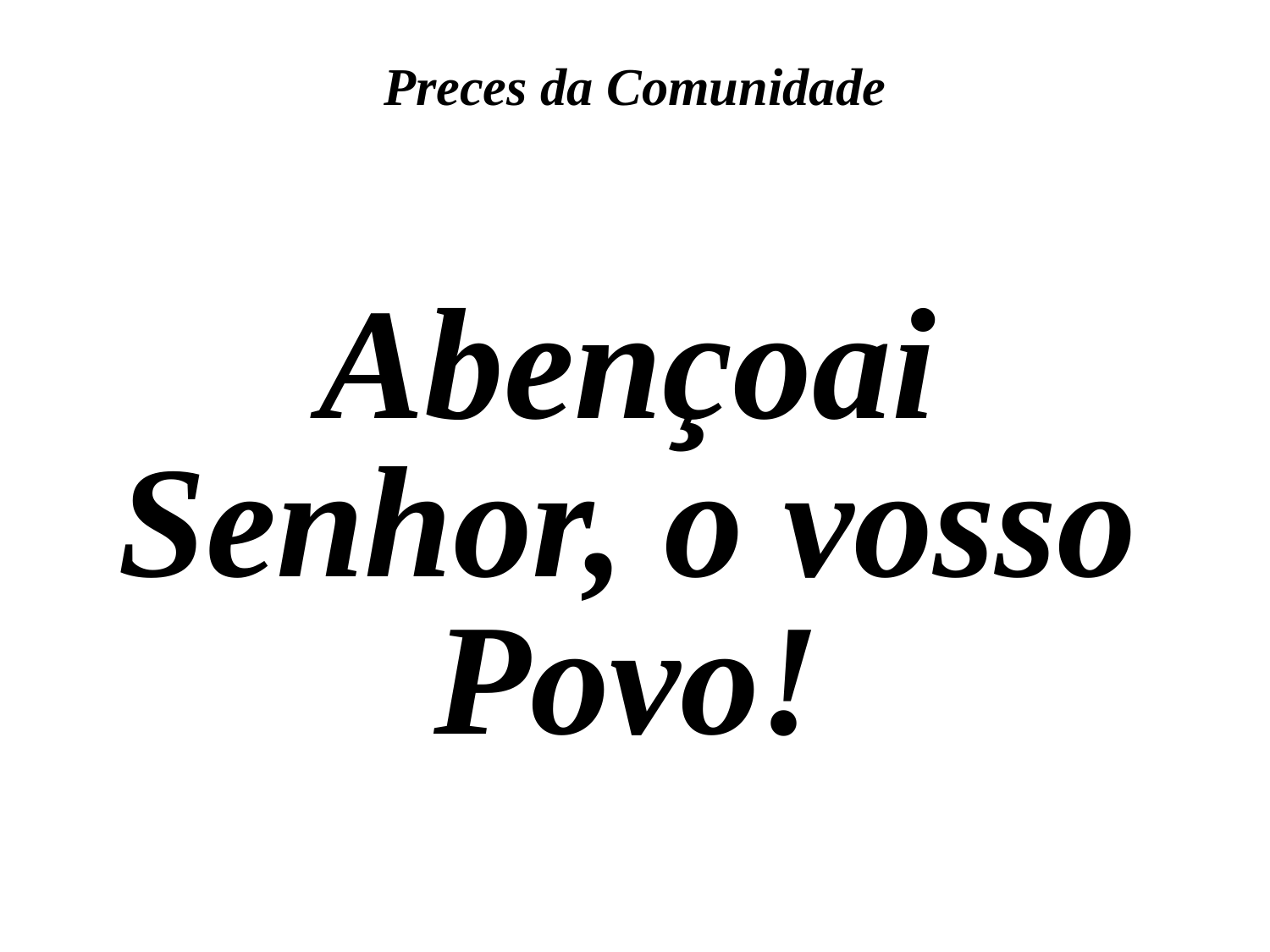

Preces da Comunidade
Abençoai Senhor, o vosso Povo!